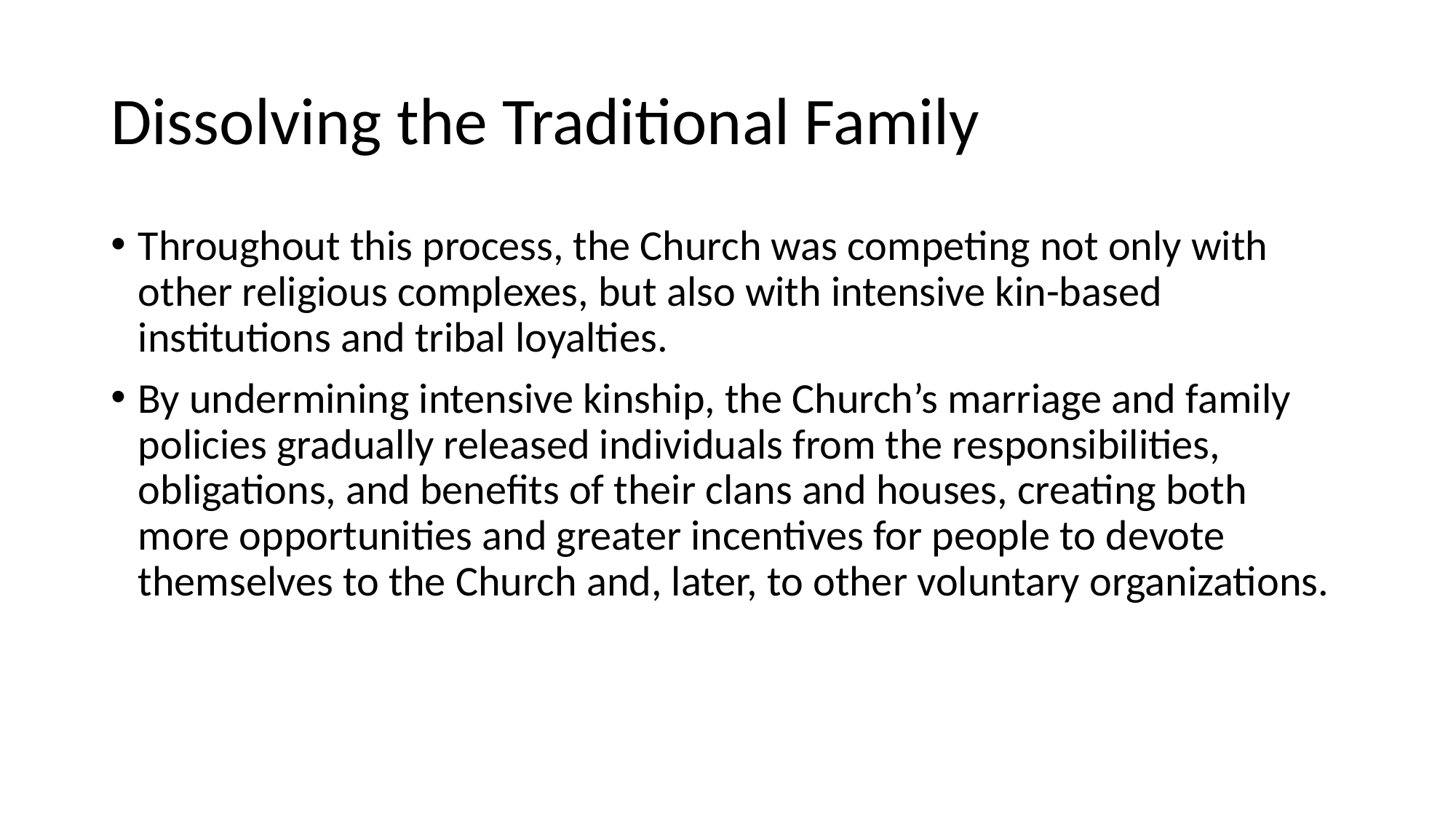

# Dissolving the Traditional Family
Throughout this process, the Church was competing not only with other religious complexes, but also with intensive kin-based institutions and tribal loyalties.
By undermining intensive kinship, the Church’s marriage and family policies gradually released individuals from the responsibilities, obligations, and benefits of their clans and houses, creating both more opportunities and greater incentives for people to devote themselves to the Church and, later, to other voluntary organizations.